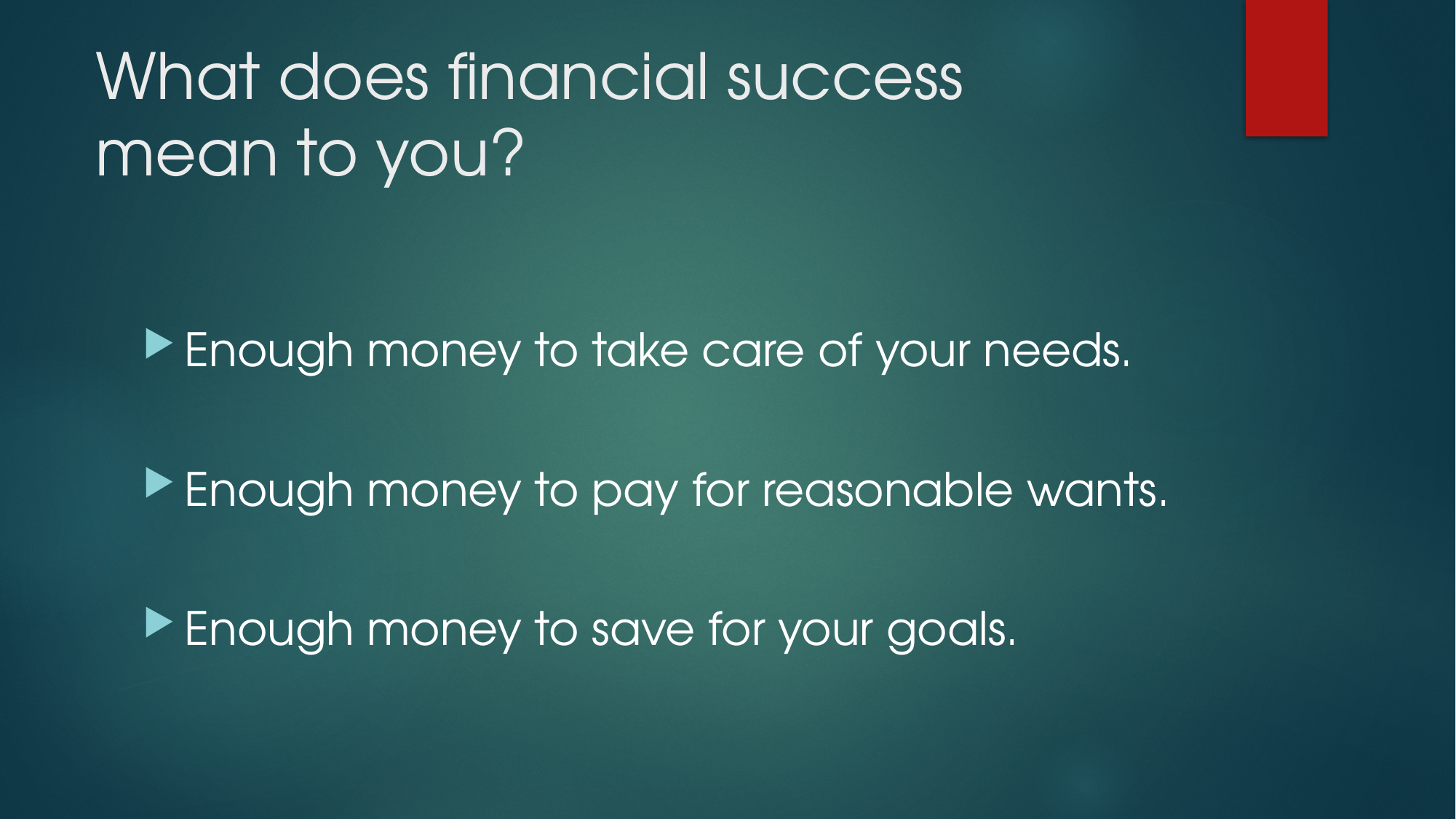

# What does financial success mean to you?

Enough money to take care of your needs.

Enough money to pay for reasonable wants.

Enough money to save for your goals.